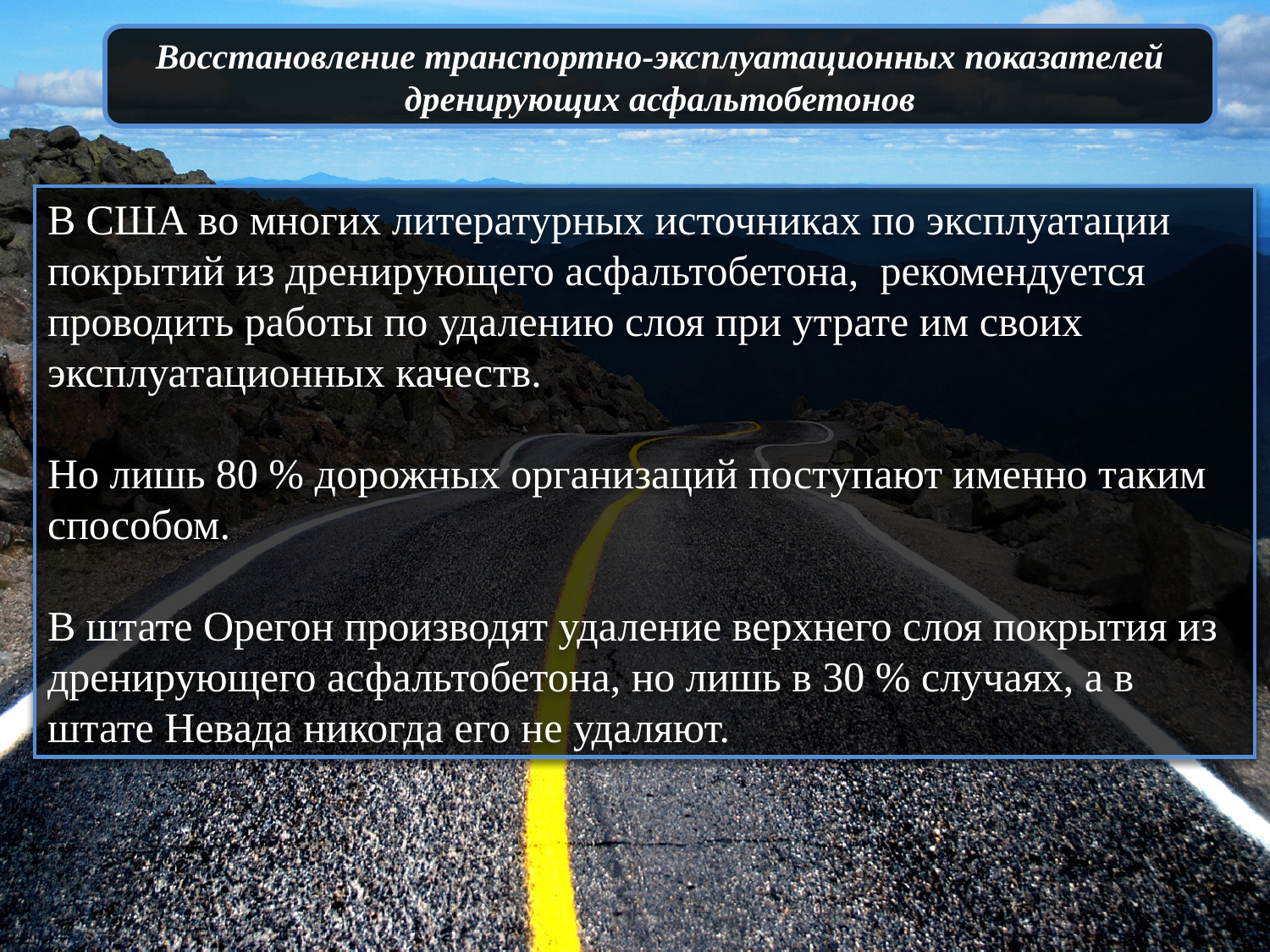

Восстановление транспортно-эксплуатационных показателей дренирующих асфальтобетонов
В США во многих литературных источниках по эксплуатации покрытий из дренирующего асфальтобетона,  рекомендуется проводить работы по удалению слоя при утрате им своих эксплуатационных качеств.

Но лишь 80 % дорожных организаций поступают именно таким способом.

В штате Орегон производят удаление верхнего слоя покрытия из дренирующего асфальтобетона, но лишь в 30 % случаях, а в штате Невада никогда его не удаляют.